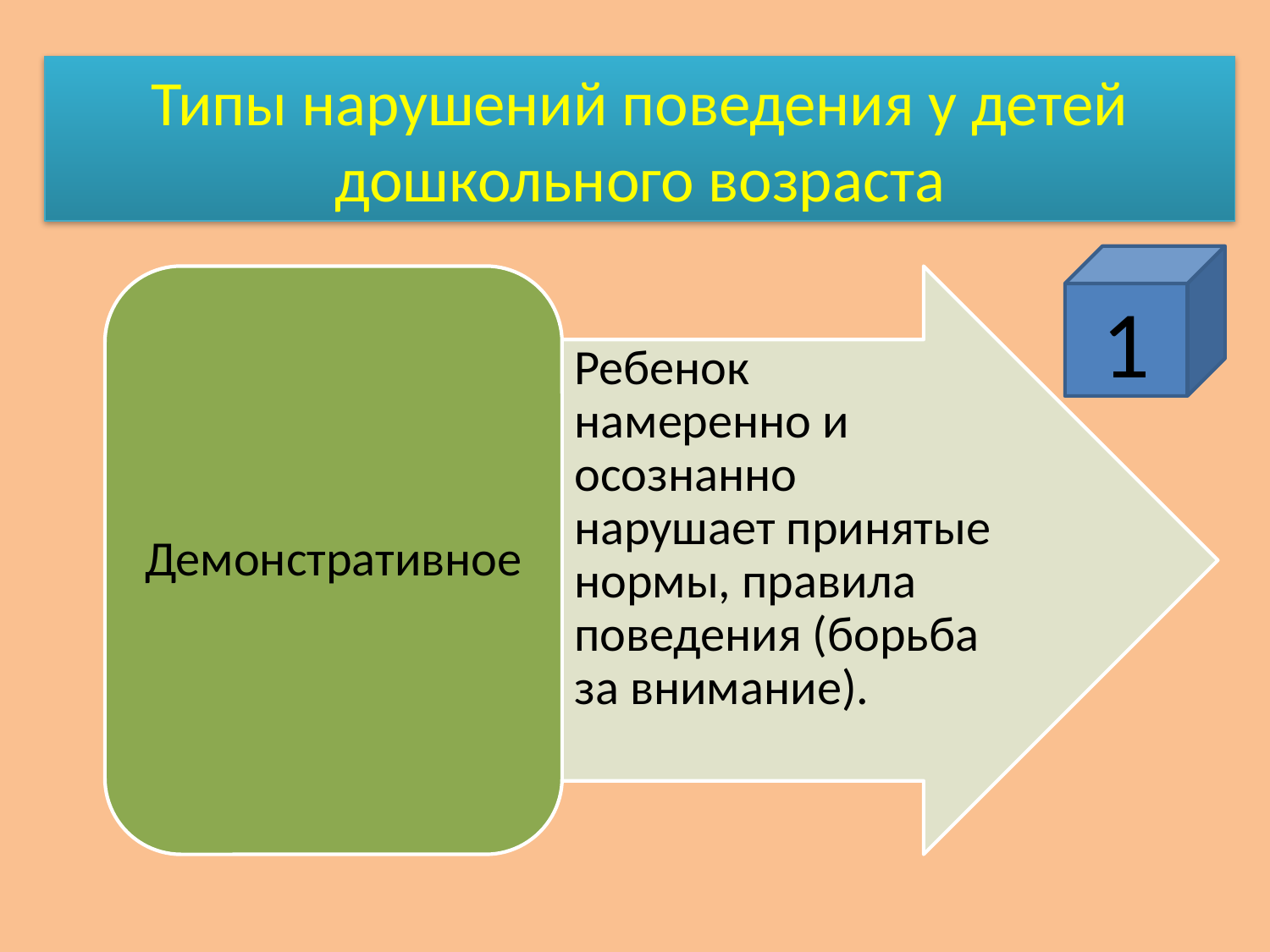

Типы нарушений поведения у детей дошкольного возраста
1
Ребенок намеренно и осознанно нарушает принятые нормы, правила поведения (борьба за внимание).
Демонстративное